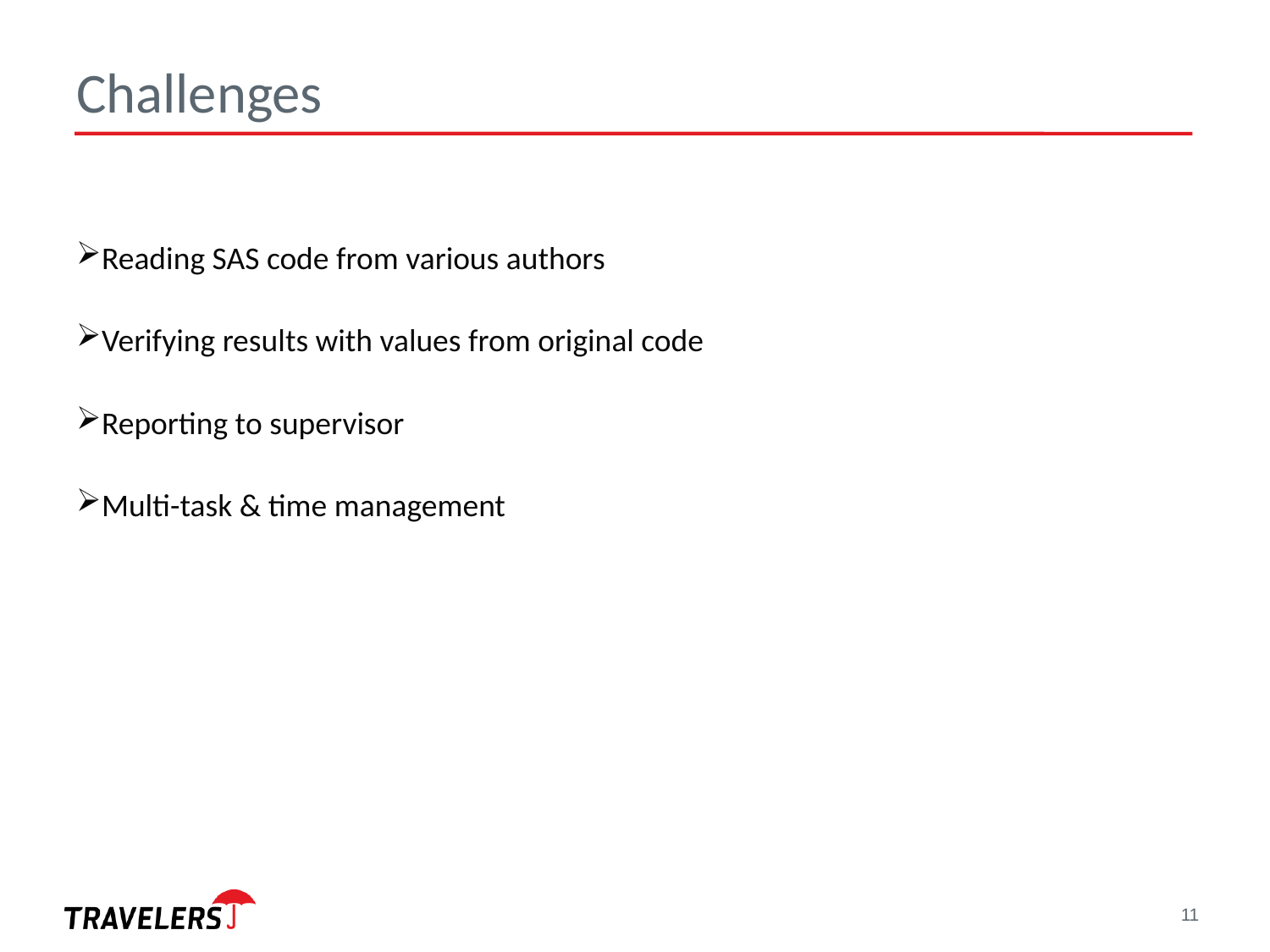

# Challenges
Reading SAS code from various authors
Verifying results with values from original code
Reporting to supervisor
Multi-task & time management
11